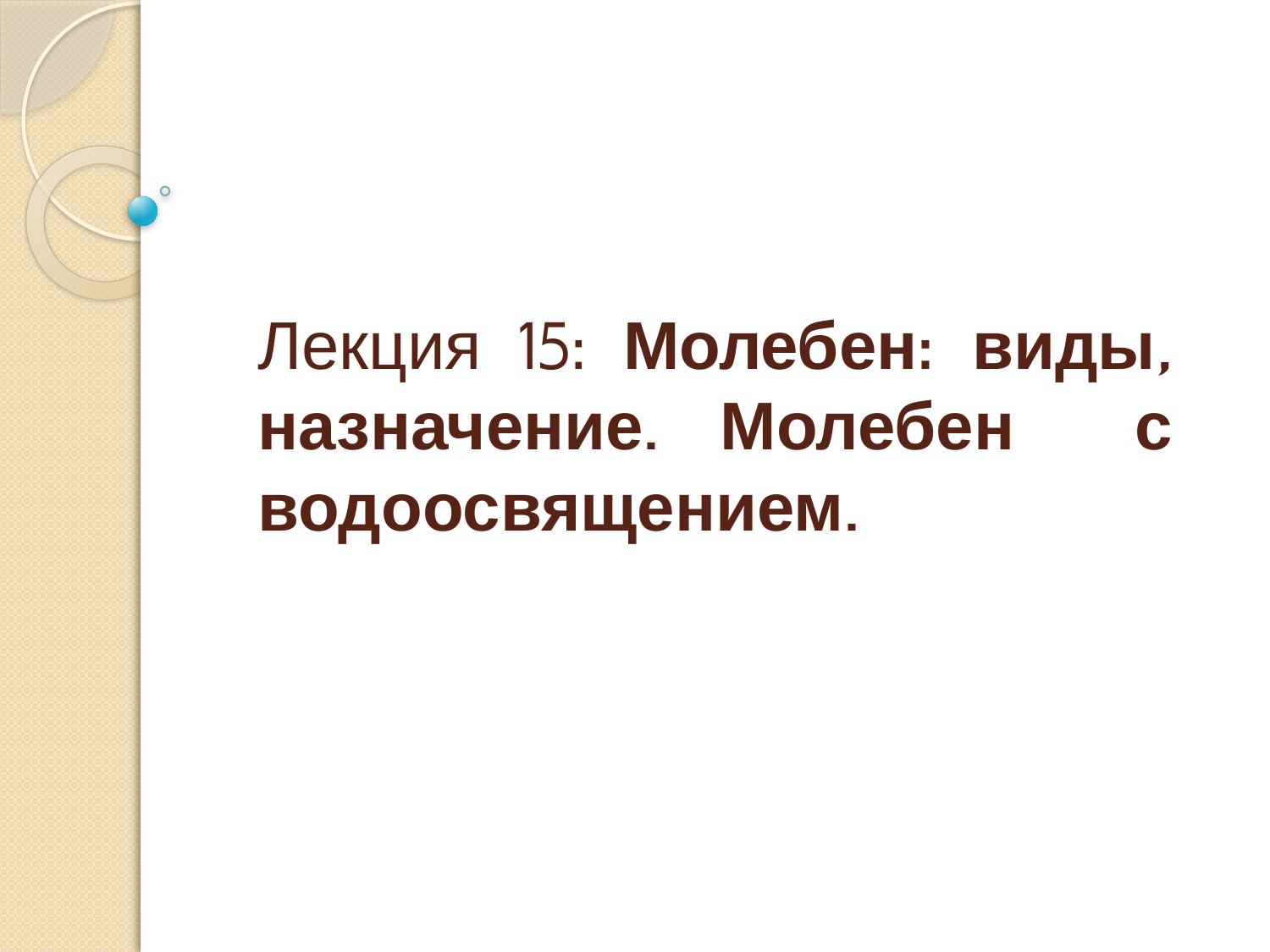

# Лекция 15: Молебен: виды, назначение. Молебен  с водоосвящением.